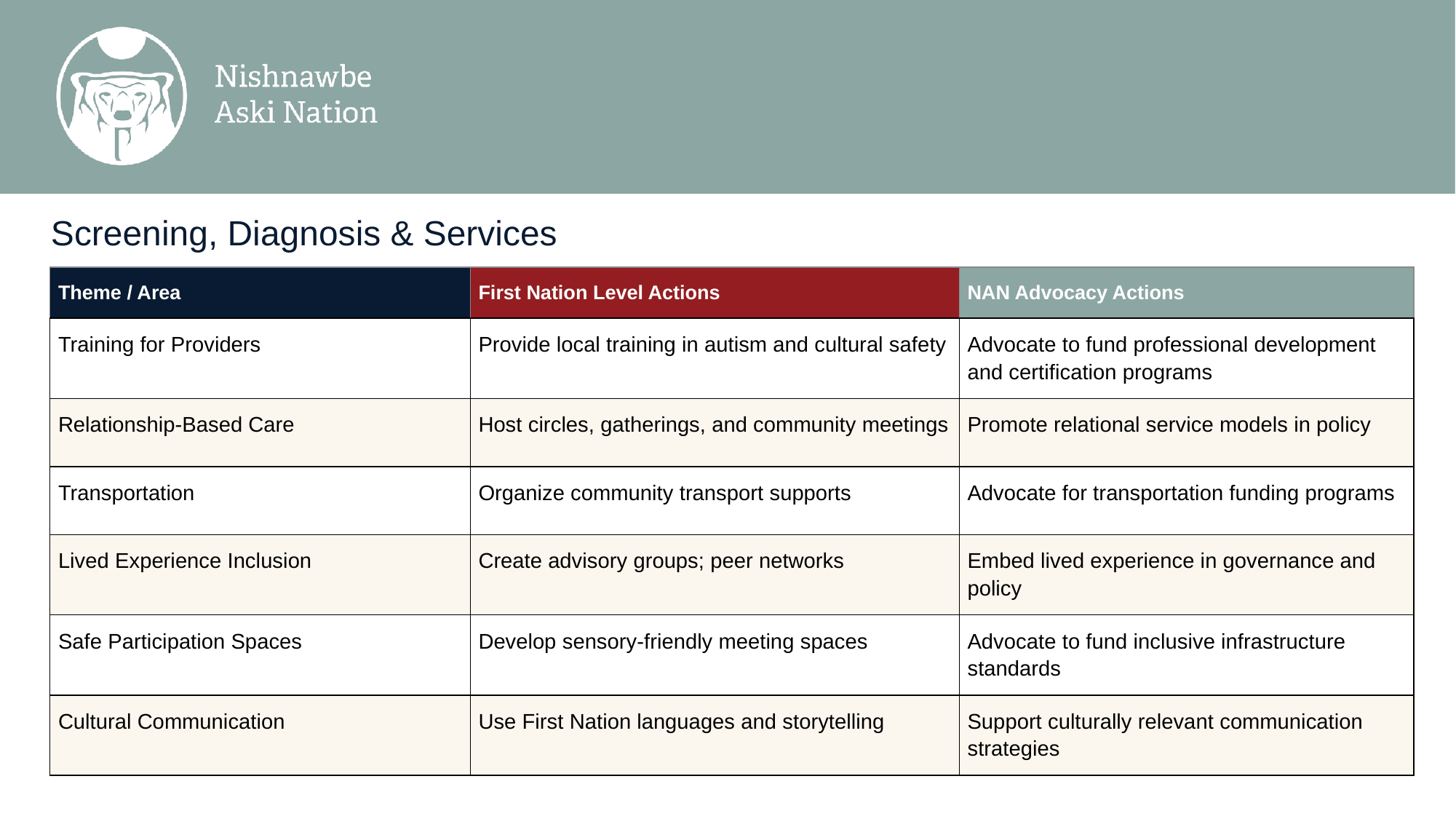

Screening, Diagnosis & Services
| Theme / Area | First Nation Level Actions | NAN Advocacy Actions |
| --- | --- | --- |
| Training for Providers | Provide local training in autism and cultural safety | Advocate to fund professional development and certification programs |
| Relationship-Based Care | Host circles, gatherings, and community meetings | Promote relational service models in policy |
| Transportation | Organize community transport supports | Advocate for transportation funding programs |
| Lived Experience Inclusion | Create advisory groups; peer networks | Embed lived experience in governance and policy |
| Safe Participation Spaces | Develop sensory-friendly meeting spaces | Advocate to fund inclusive infrastructure standards |
| Cultural Communication | Use First Nation languages and storytelling | Support culturally relevant communication strategies |